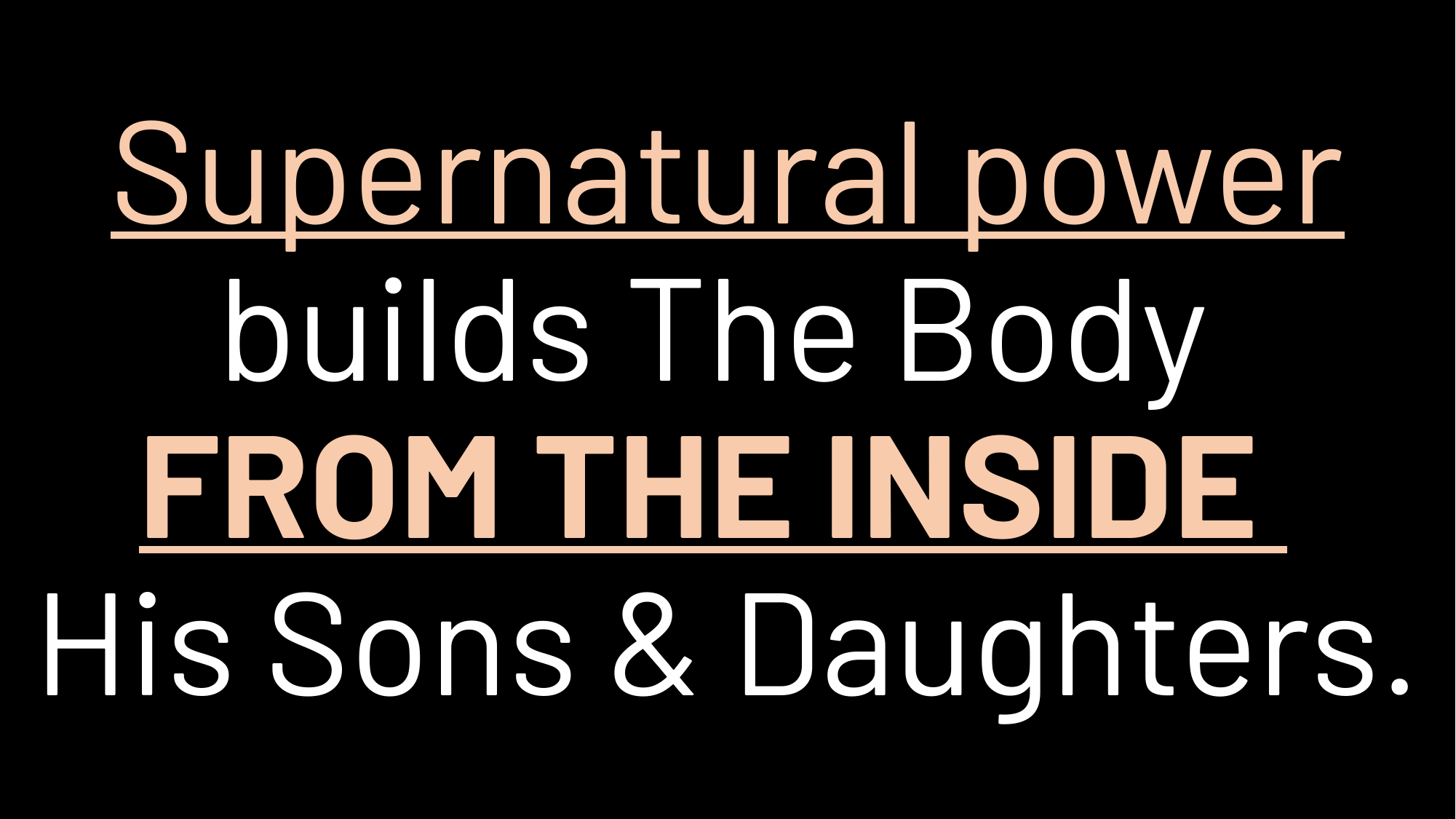

# Supernatural power builds The Body FROM THE INSIDE His Sons & Daughters.